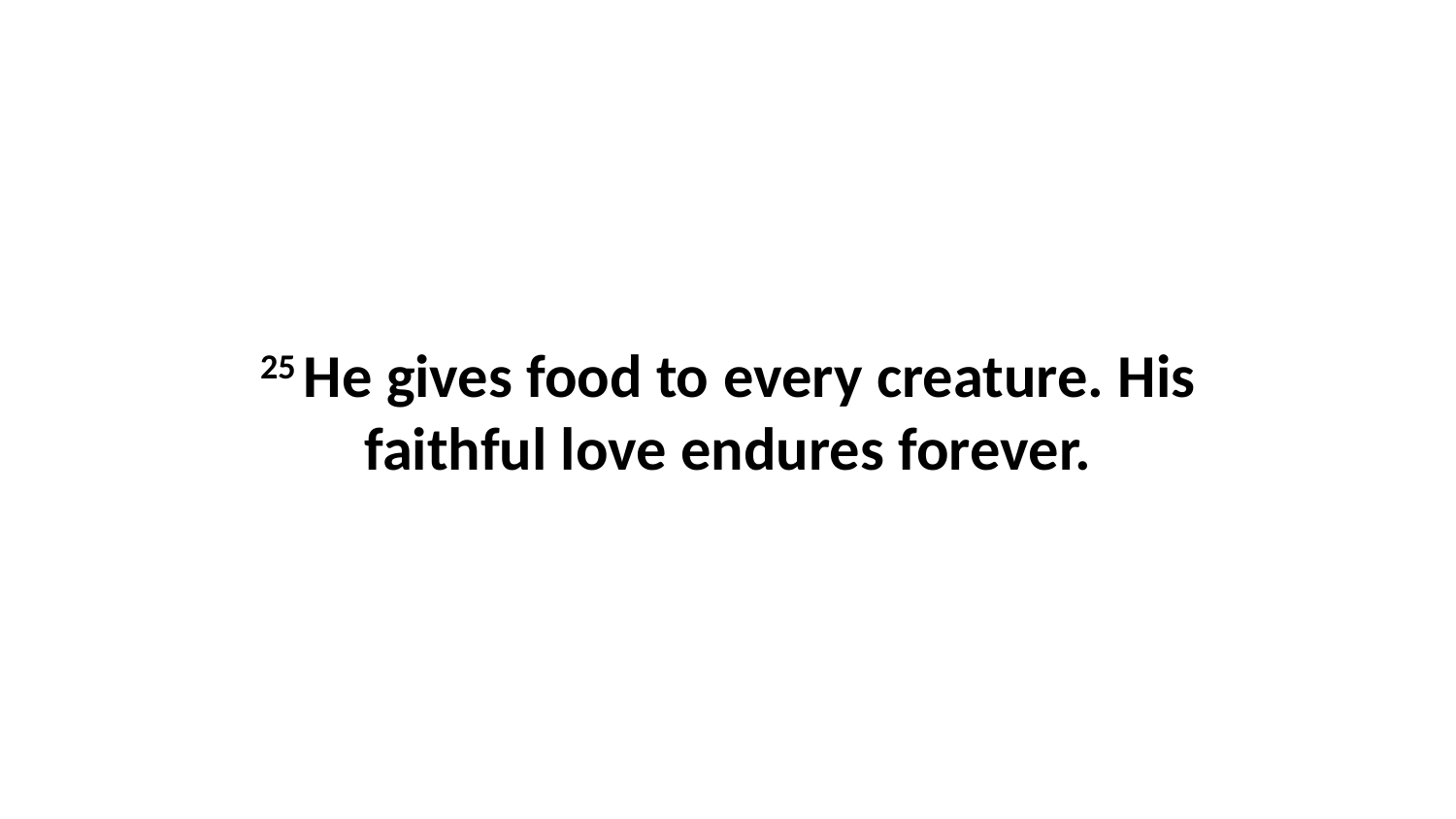

25 He gives food to every creature. His faithful love endures forever.